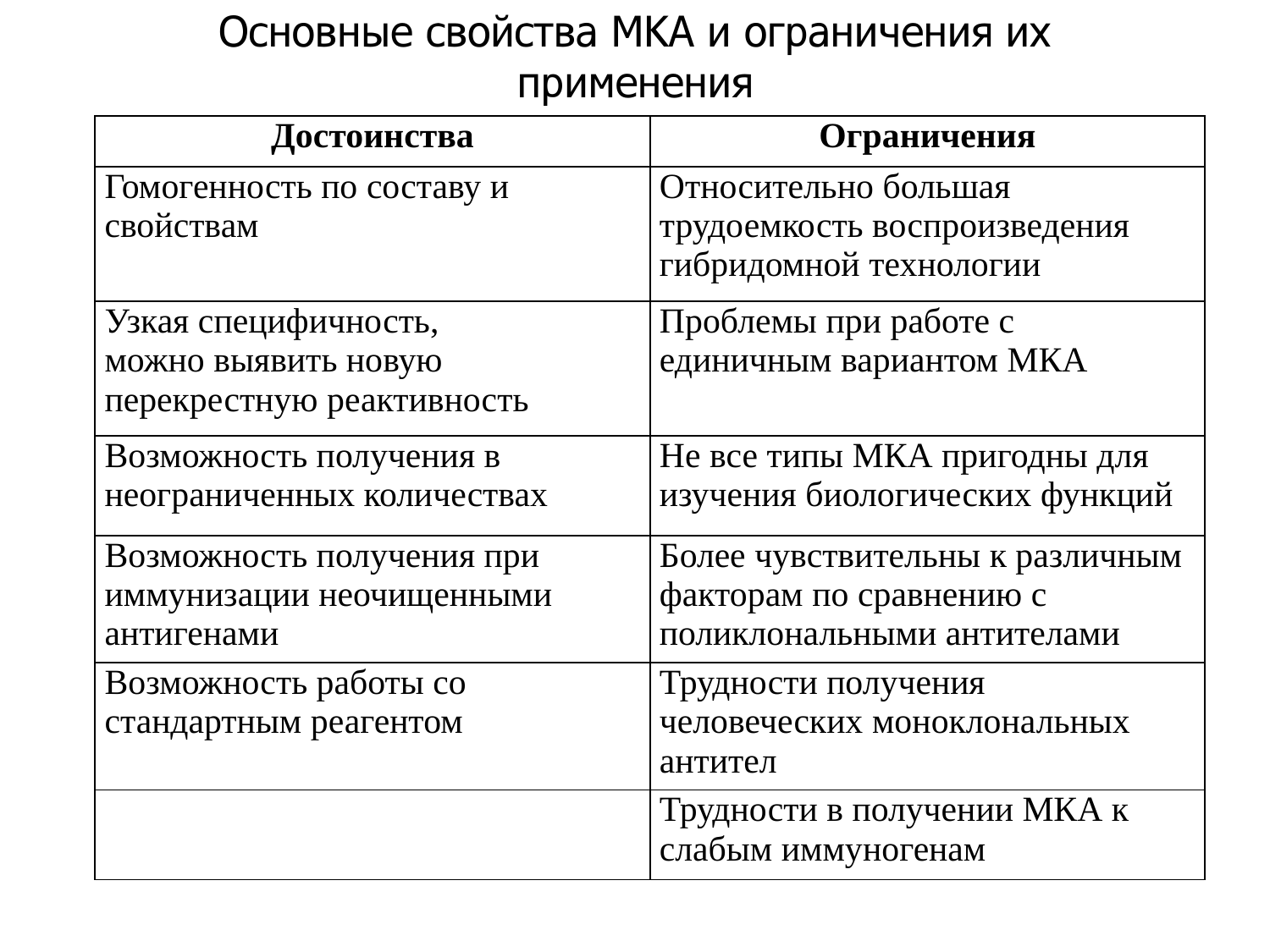

Основные свойства МКА и ограничения их применения
| Достоинства | Ограничения |
| --- | --- |
| Гомогенность по составу и свойствам | Относительно большая трудоемкость воспроизведения гибридомной технологии |
| Узкая специфичность, можно выявить новую перекрестную реактивность | Проблемы при работе с единичным вариантом МКА |
| Возможность получения в неограниченных количествах | Не все типы МКА пригодны для изучения биологических функций |
| Возможность получения при иммунизации неочищенными антигенами | Более чувствительны к различным факторам по сравнению с поликлональными антителами |
| Возможность работы со стандартным реагентом | Трудности получения человеческих моноклональных антител |
|  | Трудности в получении МКА к слабым иммуногенам |